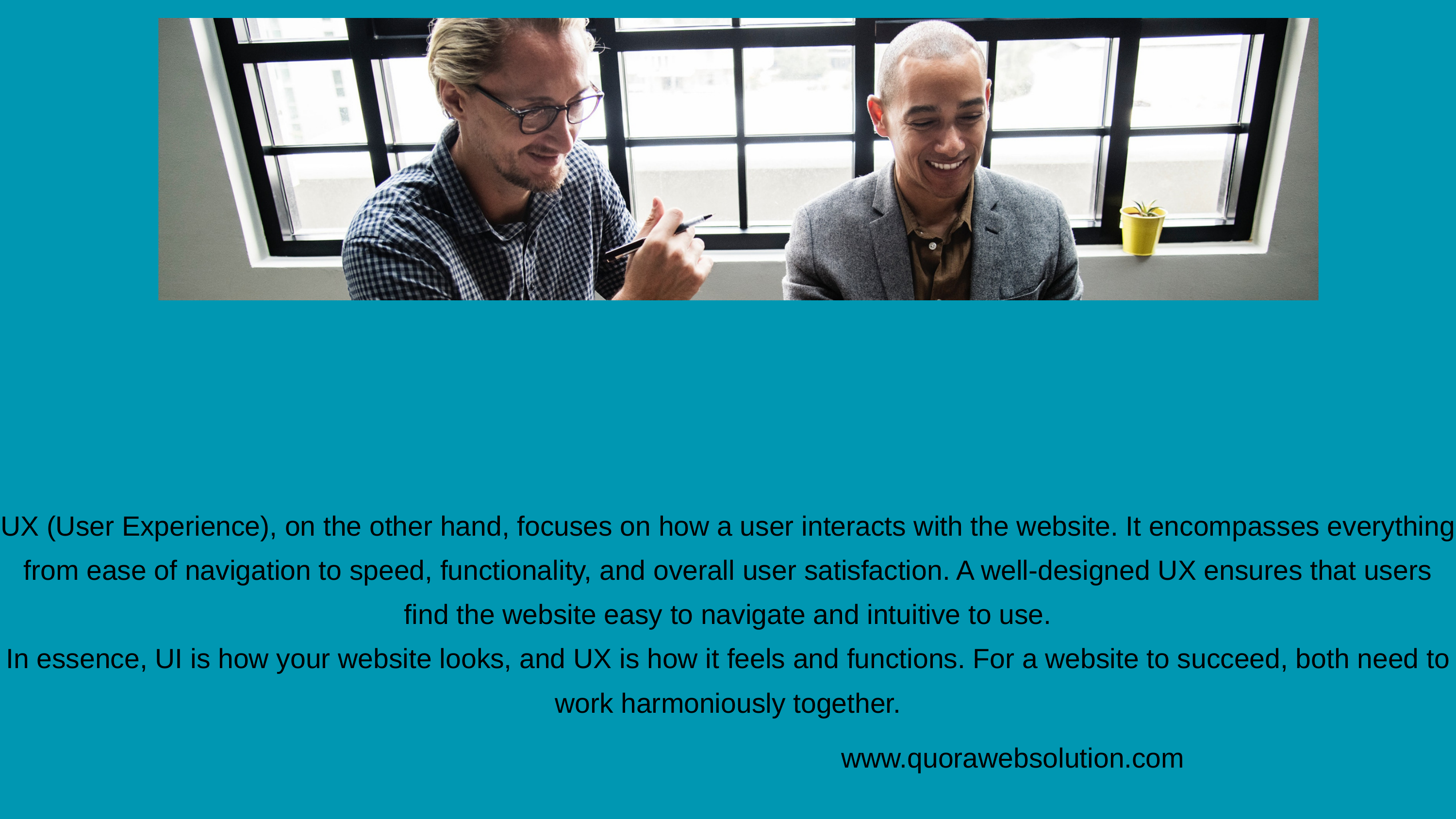

UX (User Experience), on the other hand, focuses on how a user interacts with the website. It encompasses everything from ease of navigation to speed, functionality, and overall user satisfaction. A well-designed UX ensures that users find the website easy to navigate and intuitive to use.
In essence, UI is how your website looks, and UX is how it feels and functions. For a website to succeed, both need to work harmoniously together.
www.quorawebsolution.com